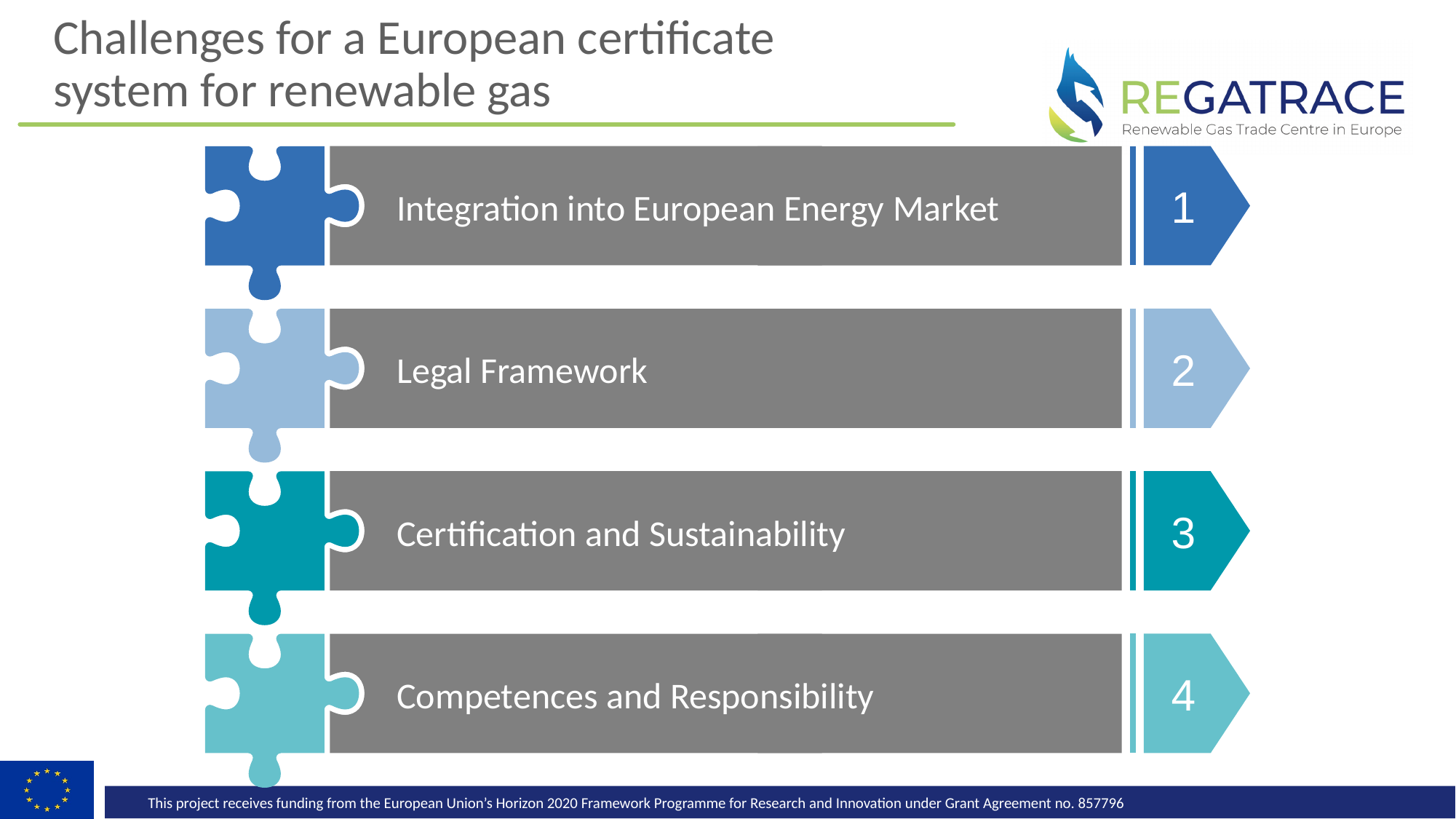

# Challenges for a European certificate system for renewable gas

1
Integration into European Energy Market

2
Legal Framework

3
Certification and Sustainability

4
Competences and Responsibility